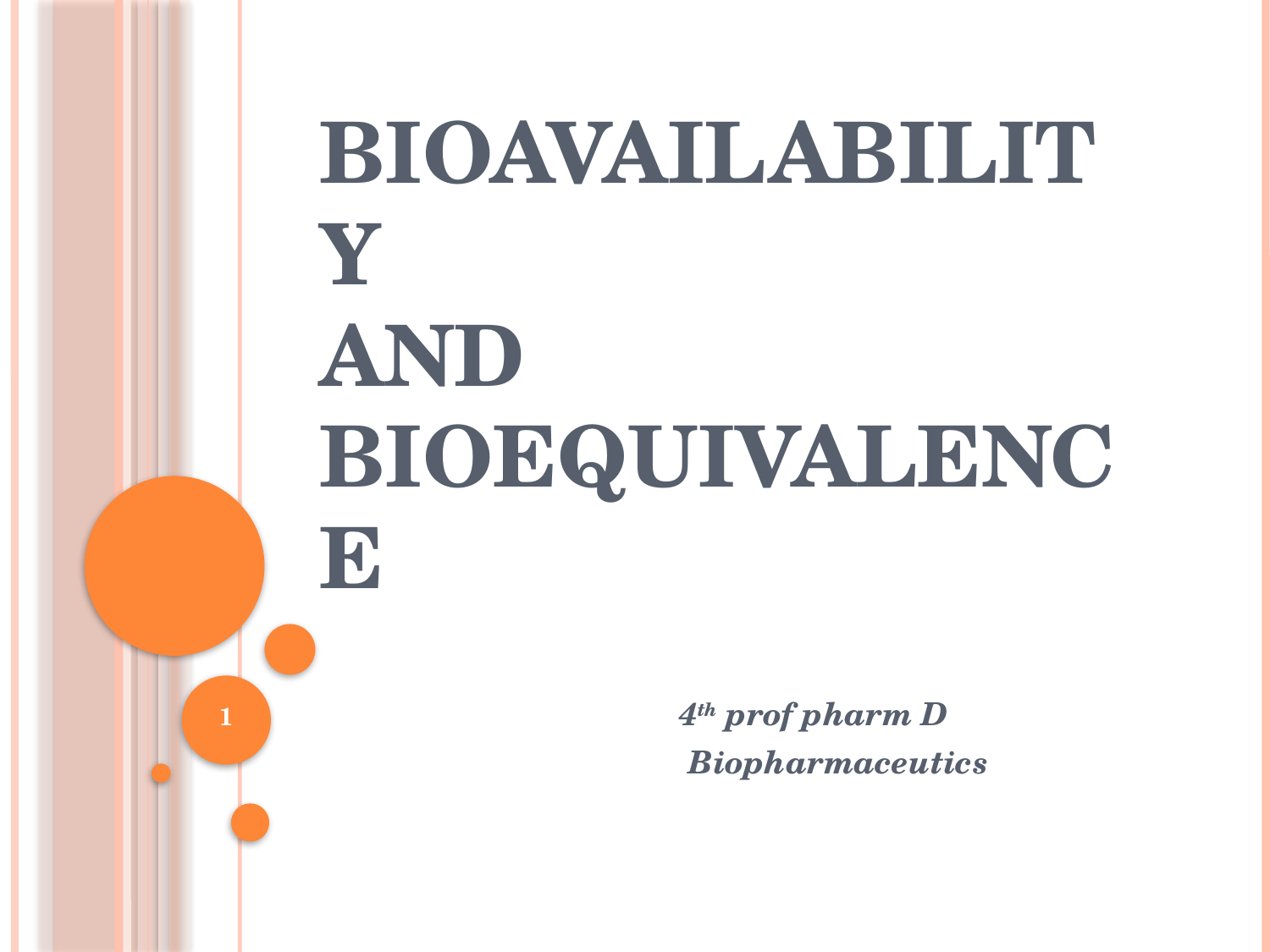

# BIOAVAILABILITY AND BIOEQUIVALENCE
1
		4th prof pharm D
                             Biopharmaceutics